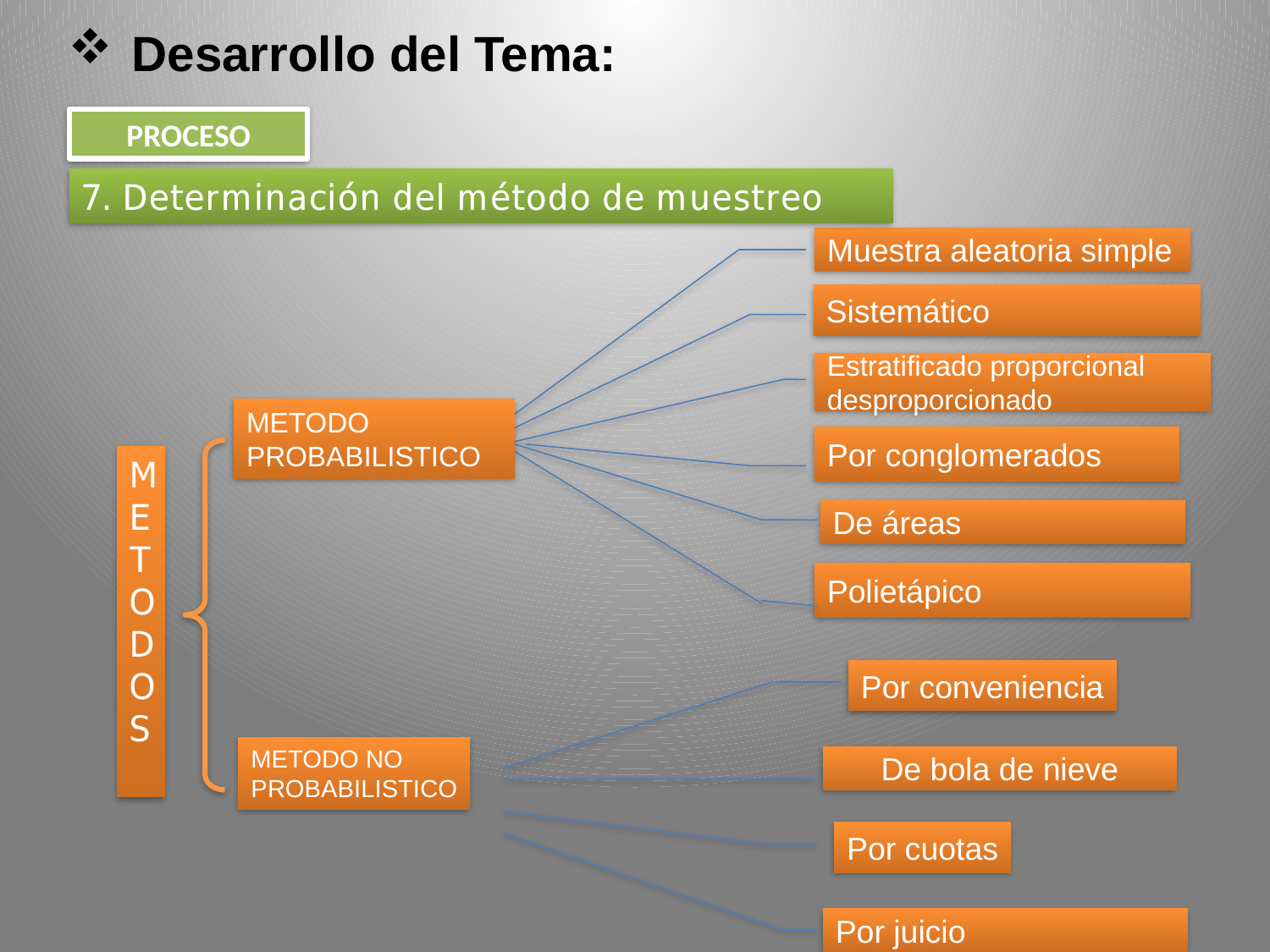

Desarrollo del Tema:

PROCESO
7. Determinación del método de muestreo
Muestra aleatoria simple

Sistemático

Estratificado proporcional
desproporcionado

METODO
PROBABILISTICO
Por conglomerados

De áreas

Polietápico

Por conveniencia

METODO NO
PROBABILISTICO
De bola de nieve

Por cuotas

Por juicio

METODOS